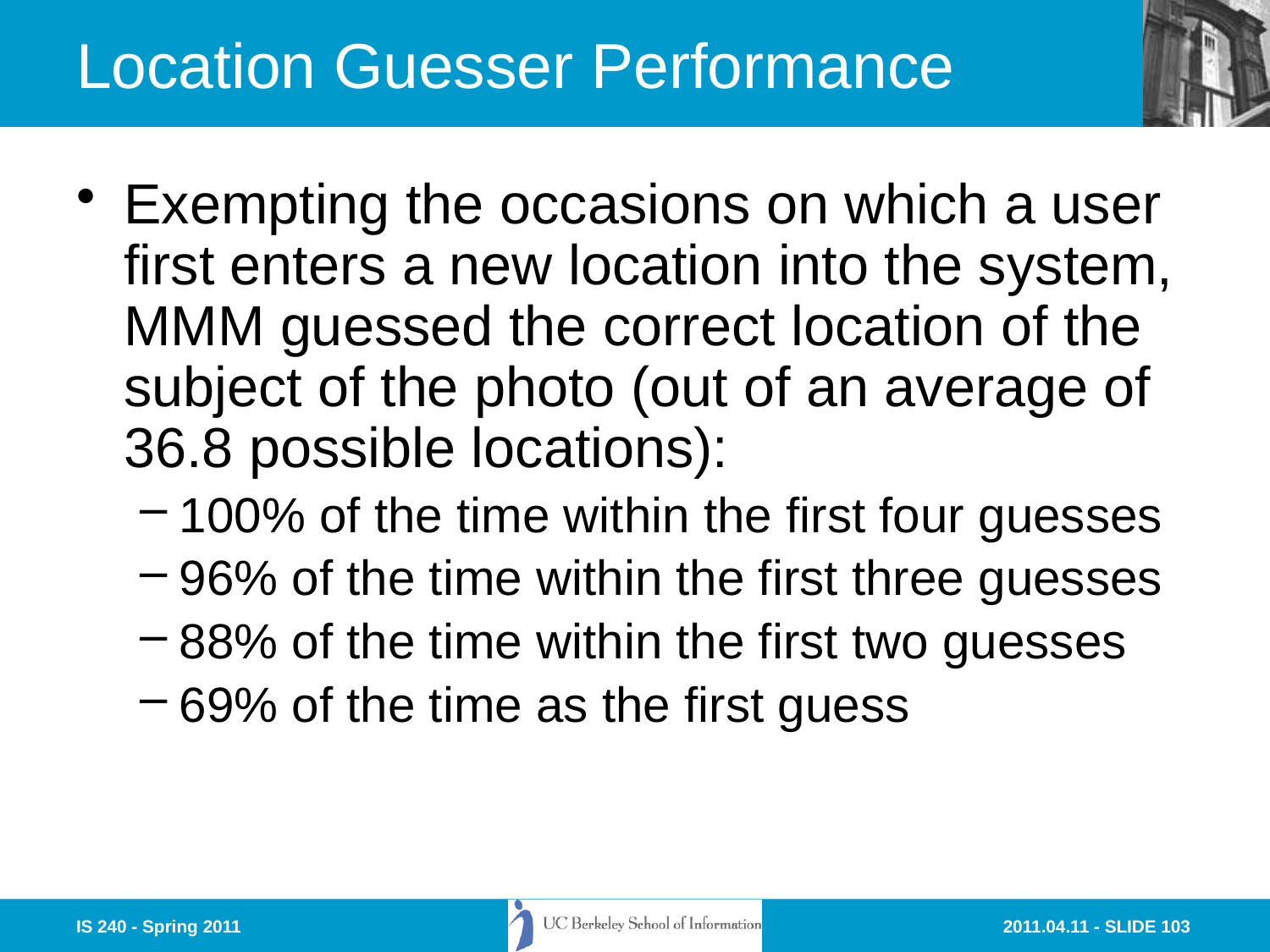

# Location Guesser Performance
Exempting the occasions on which a user first enters a new location into the system, MMM guessed the correct location of the subject of the photo (out of an average of 36.8 possible locations):
100% of the time within the first four guesses
96% of the time within the first three guesses
88% of the time within the first two guesses
69% of the time as the first guess

IS 240 - Spring 2011